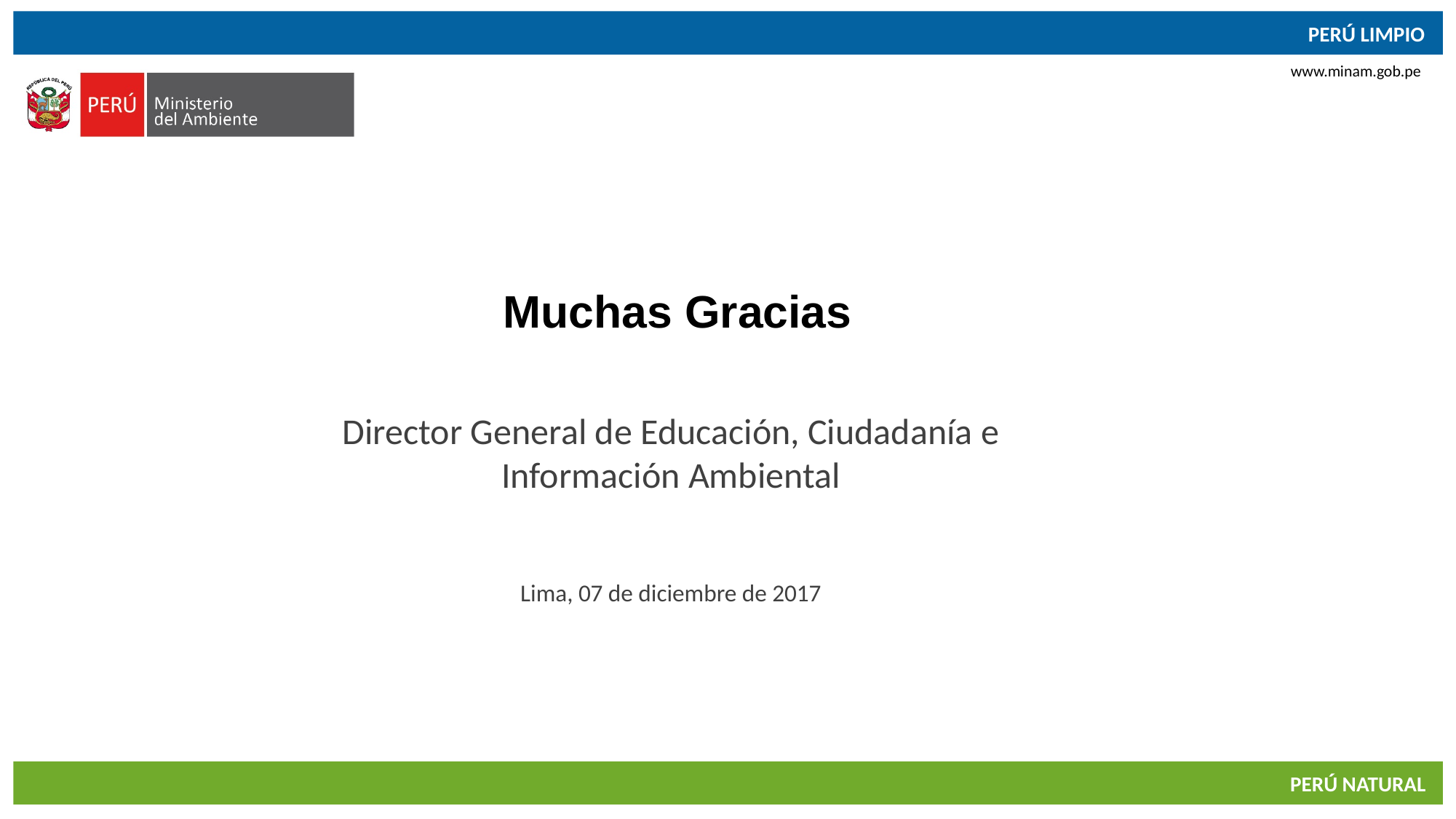

Muchas Gracias
Director General de Educación, Ciudadanía e Información Ambiental
Lima, 07 de diciembre de 2017